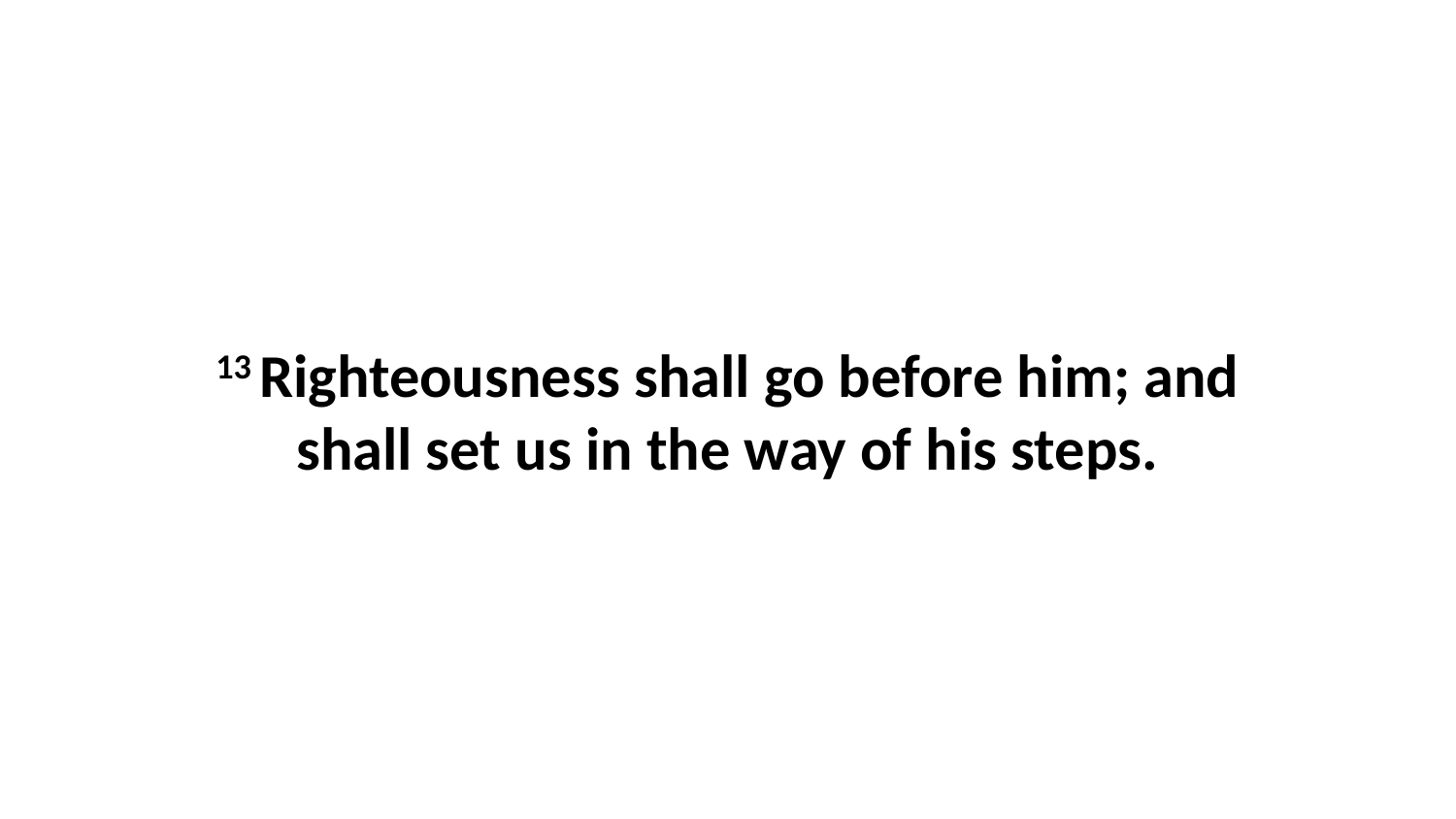

13 Righteousness shall go before him; and shall set us in the way of his steps.